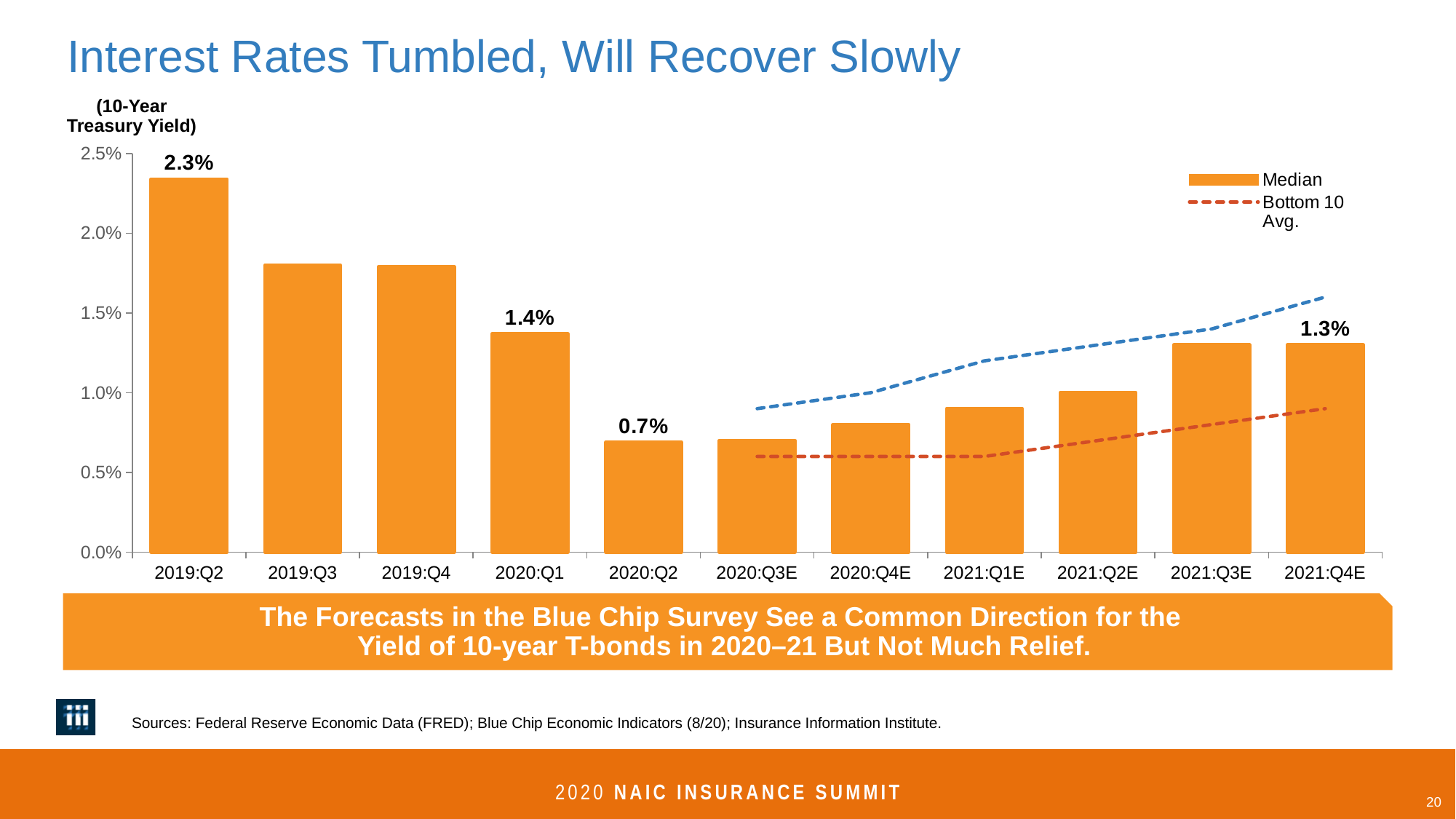

# Interest Rates Tumbled, Will Recover Slowly
(10-Year Treasury Yield)

### Chart

| Category | Median | Bottom 10 Avg. | Top 10 Avg. |
|---|---|---|---|
| 2019:Q2 | 0.0234 | None | None |
| 2019:Q3 | 0.018 | None | None |
| 2019:Q4 | 0.0179 | None | None |
| 2020:Q1 | 0.0137 | None | None |
| 2020:Q2 | 0.0069 | None | None |
| 2020:Q3E | 0.007 | 0.006 | 0.009 |
| 2020:Q4E | 0.008 | 0.006 | 0.01 |
| 2021:Q1E | 0.009 | 0.006 | 0.012 |
| 2021:Q2E | 0.01 | 0.007 | 0.013 |
| 2021:Q3E | 0.013 | 0.008 | 0.014 |
| 2021:Q4E | 0.013 | 0.009 | 0.016 |
The Forecasts in the Blue Chip Survey See a Common Direction for the
Yield of 10-year T-bonds in 2020–21 But Not Much Relief.
Sources: Federal Reserve Economic Data (FRED); Blue Chip Economic Indicators (8/20); Insurance Information Institute.